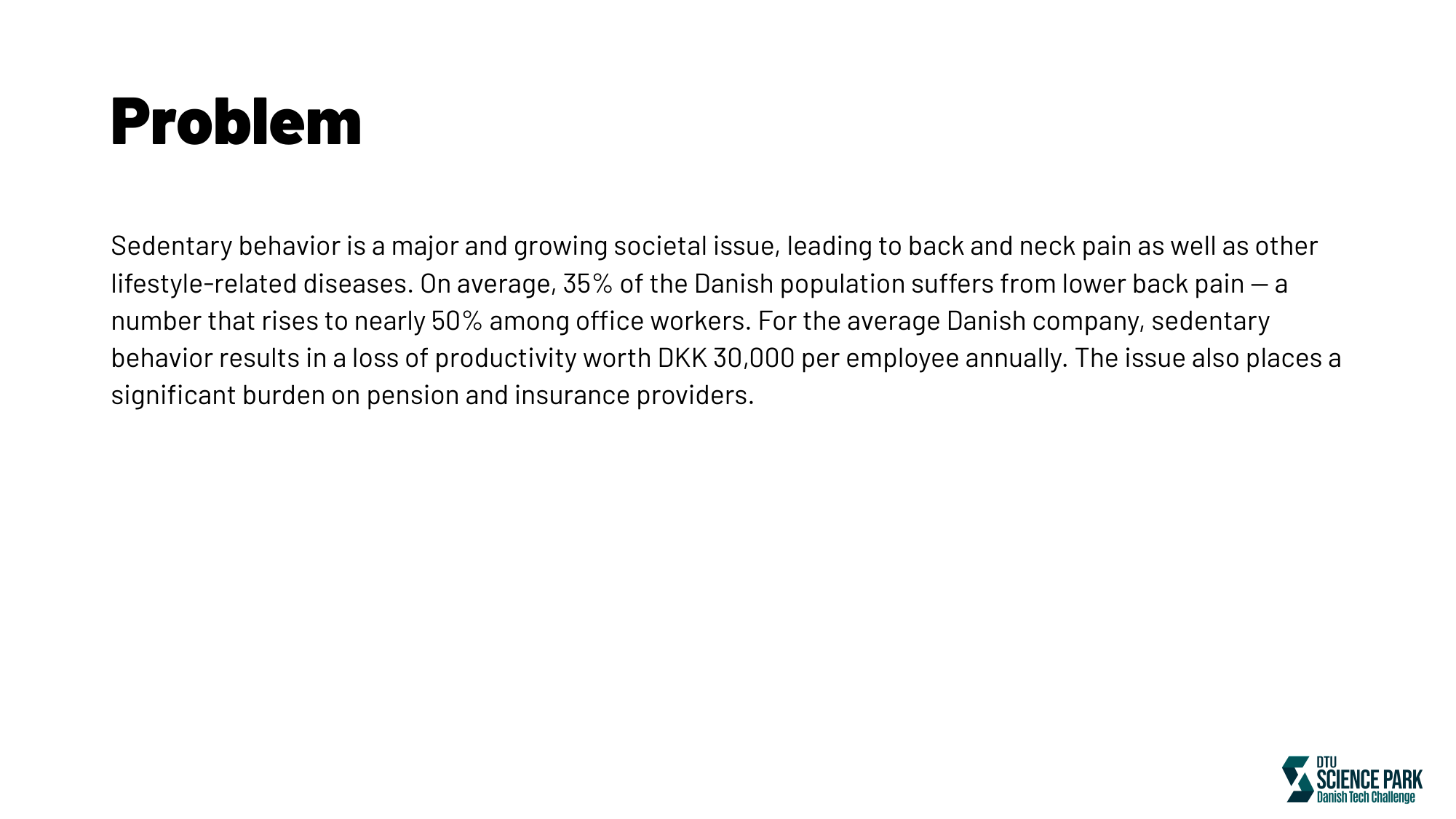

# Problem
Sedentary behavior is a major and growing societal issue, leading to back and neck pain as well as other lifestyle-related diseases. On average, 35% of the Danish population suffers from lower back pain — a number that rises to nearly 50% among office workers. For the average Danish company, sedentary behavior results in a loss of productivity worth DKK 30,000 per employee annually. The issue also places a significant burden on pension and insurance providers.